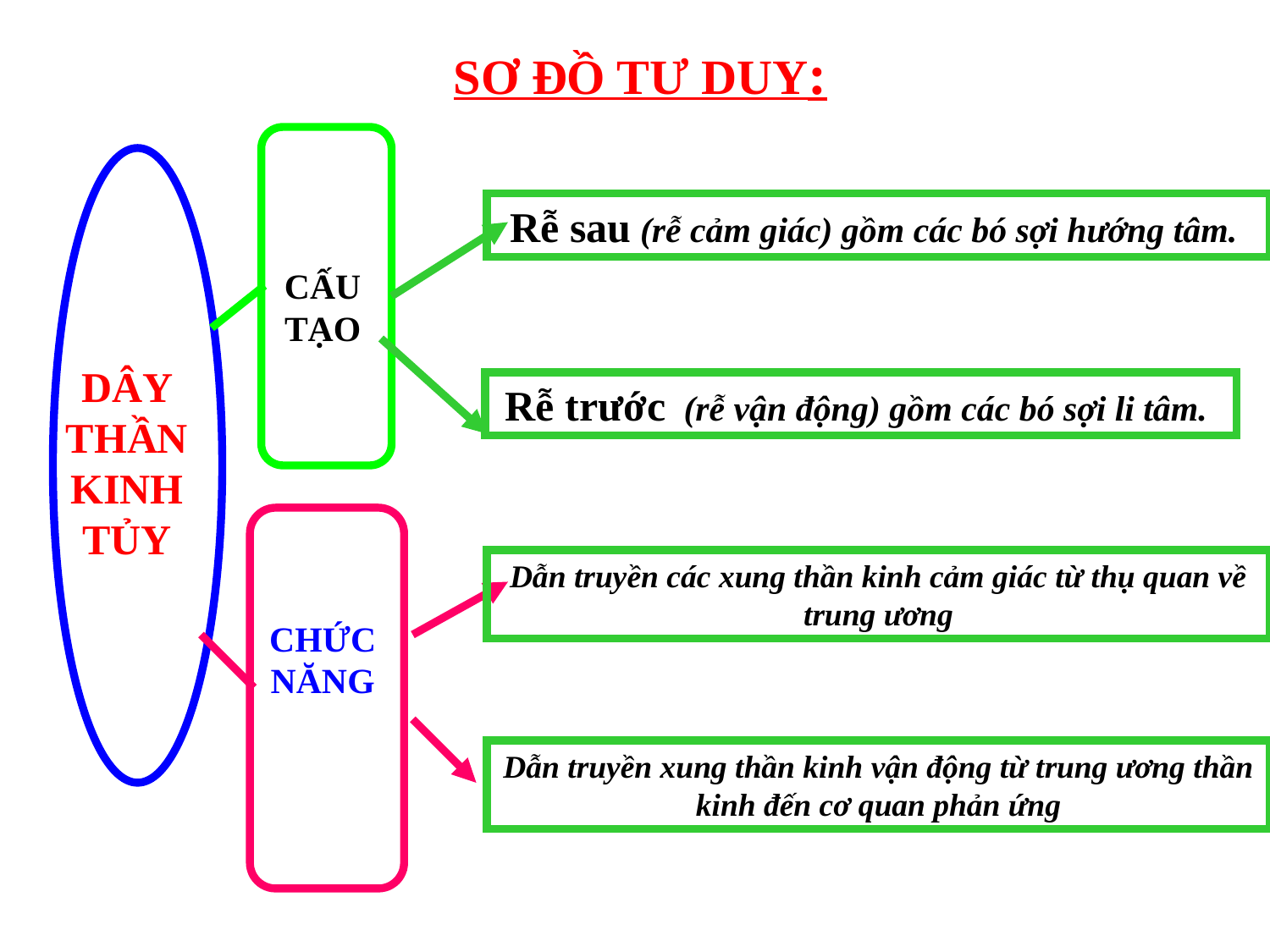

SƠ ĐỒ TƯ DUY:

CẤU TẠO

DÂY THẦN KINH TỦY
Rễ sau (rễ cảm giác) gồm các bó sợi hướng tâm.

Rễ trước  (rễ vận động) gồm các bó sợi li tâm.

CHỨC NĂNG
Dẫn truyền các xung thần kinh cảm giác từ thụ quan về trung ương

Dẫn truyền xung thần kinh vận động từ trung ương thần kinh đến cơ quan phản ứng